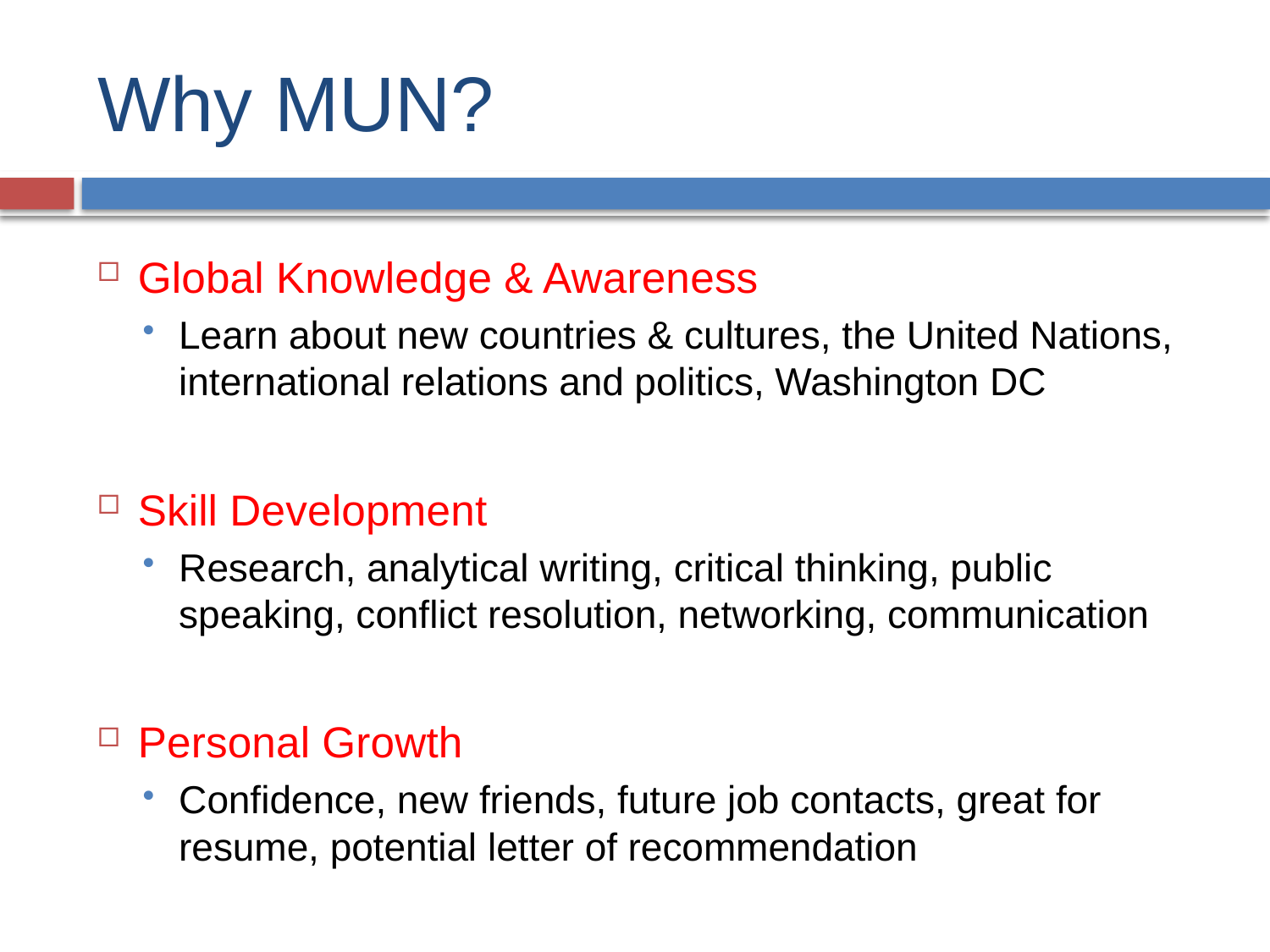

# Why MUN?
Global Knowledge & Awareness
Learn about new countries & cultures, the United Nations, international relations and politics, Washington DC

Skill Development
Research, analytical writing, critical thinking, public speaking, conflict resolution, networking, communication

Personal Growth
Confidence, new friends, future job contacts, great for resume, potential letter of recommendation